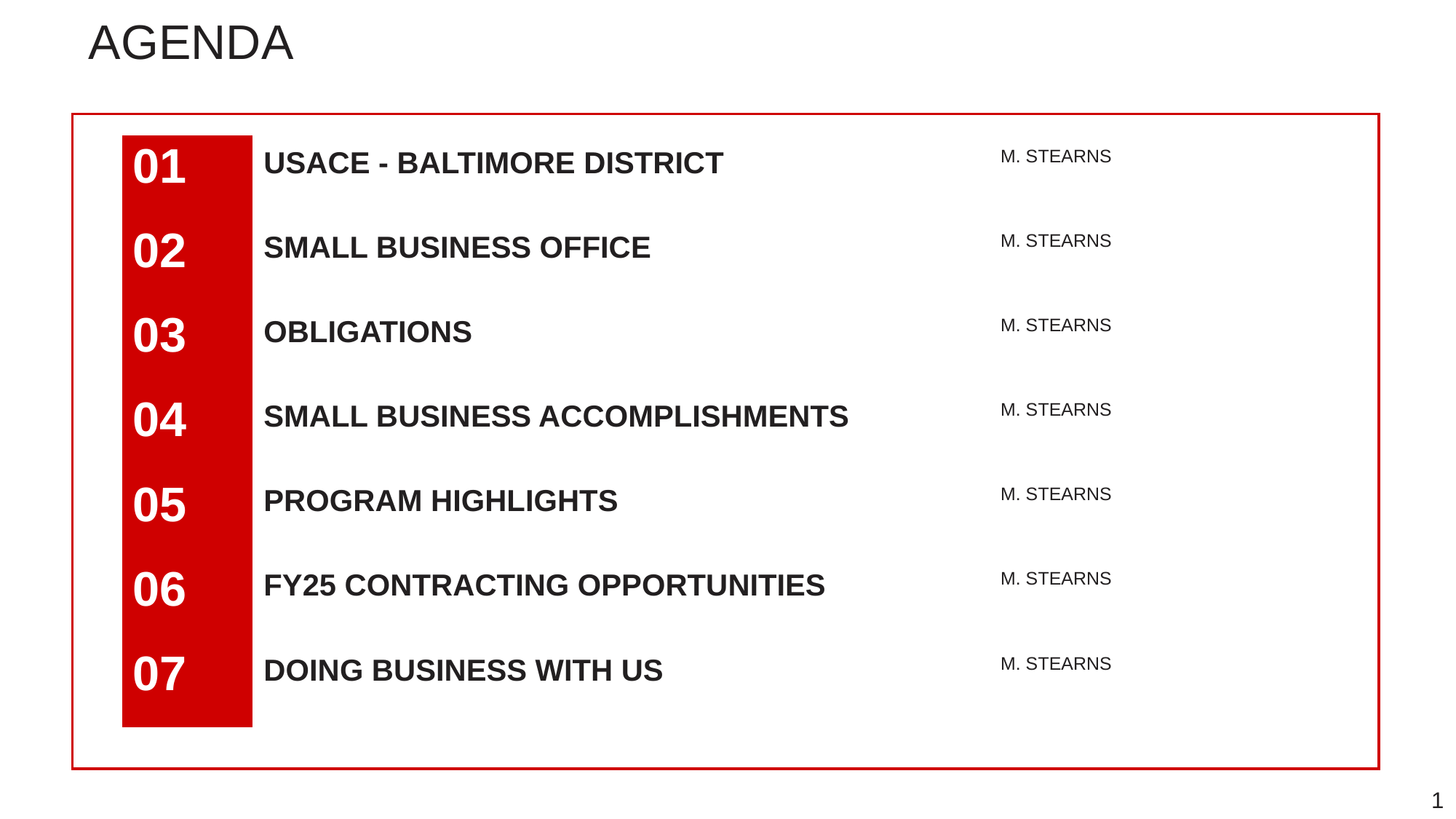

agenda

| 01 | USACE - Baltimore district | M. STEARNS |
| --- | --- | --- |
| 02 | SMALL BUSINESS OFFICE | M. STEARNS |
| 03 | OBLIGATIONs | M. STEARNS |
| 04 | Small business accomplishments | M. STEARNS |
| 05 | program highlights | M. STEARNS |
| 06 | Fy25 contracting opportunities | M. STEARNS |
| 07 | Doing business with us | M. STEARNS |
1